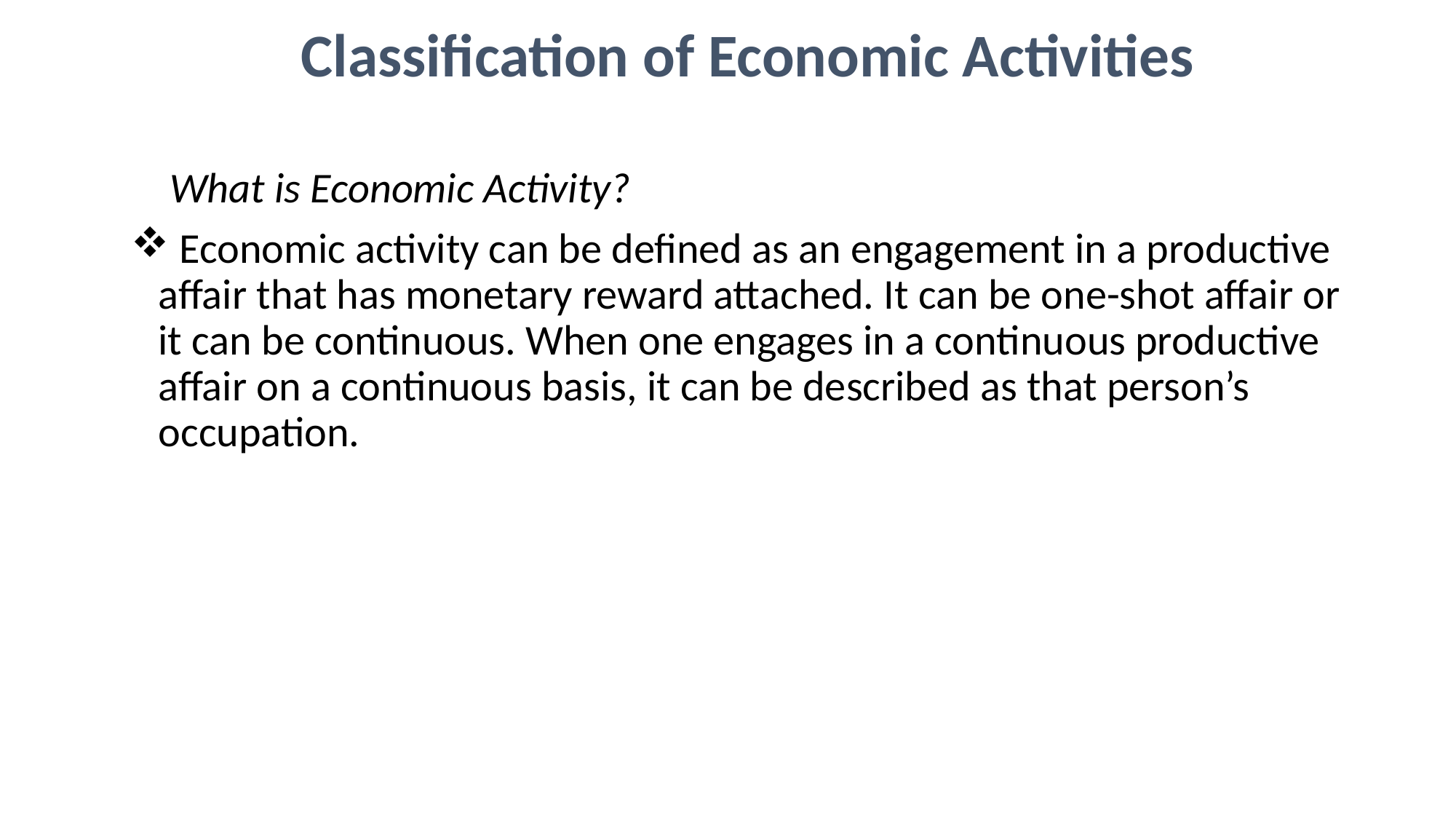

Classification of Economic Activities

    What is Economic Activity?
 Economic activity can be defined as an engagement in a productive affair that has monetary reward attached. It can be one-shot affair or it can be continuous. When one engages in a continuous productive affair on a continuous basis, it can be described as that person’s occupation.